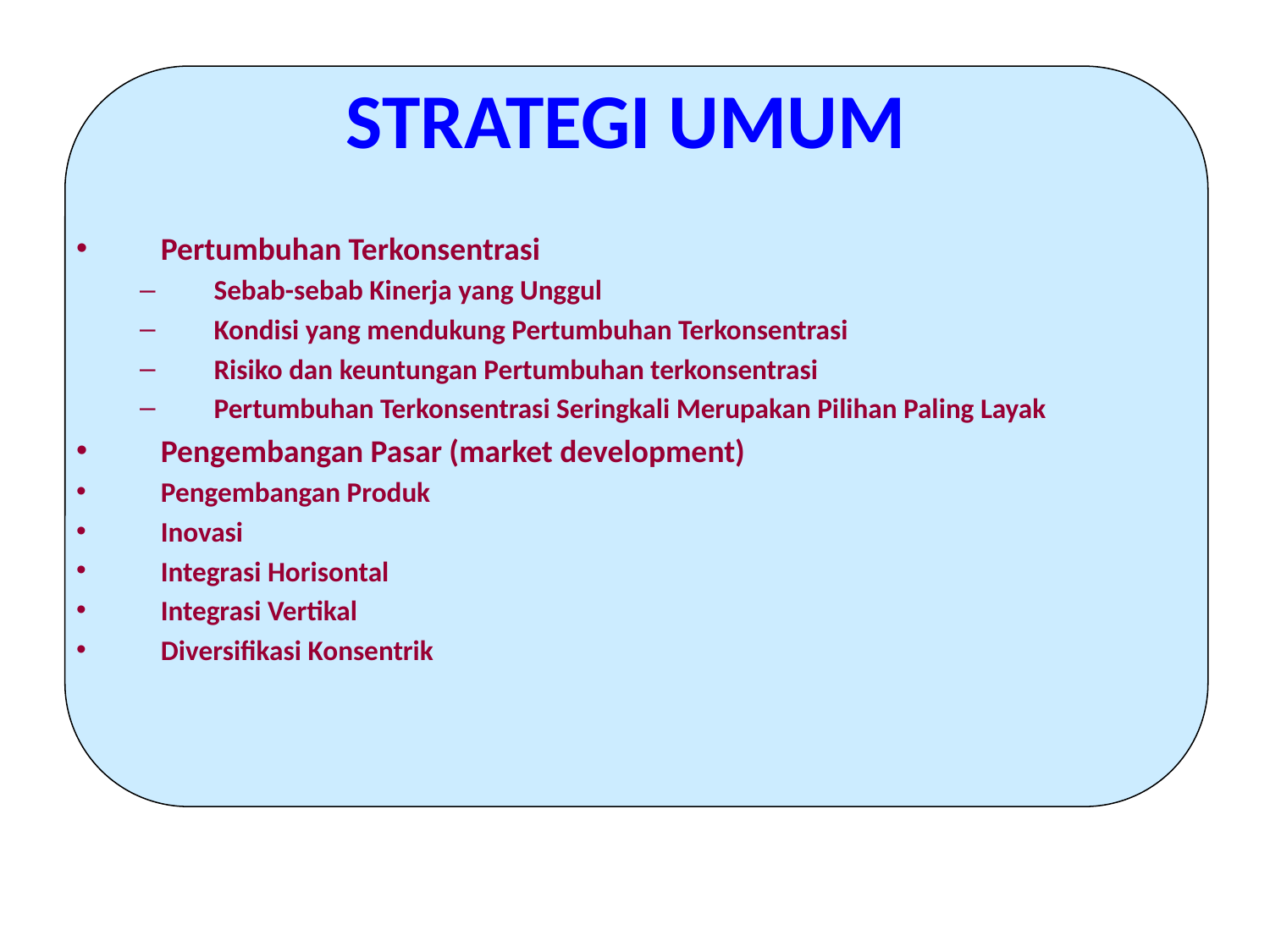

# STRATEGI UMUM

Pertumbuhan Terkonsentrasi
Sebab-sebab Kinerja yang Unggul
Kondisi yang mendukung Pertumbuhan Terkonsentrasi
Risiko dan keuntungan Pertumbuhan terkonsentrasi
Pertumbuhan Terkonsentrasi Seringkali Merupakan Pilihan Paling Layak
Pengembangan Pasar (market development)
Pengembangan Produk
Inovasi
Integrasi Horisontal
Integrasi Vertikal
Diversifikasi Konsentrik